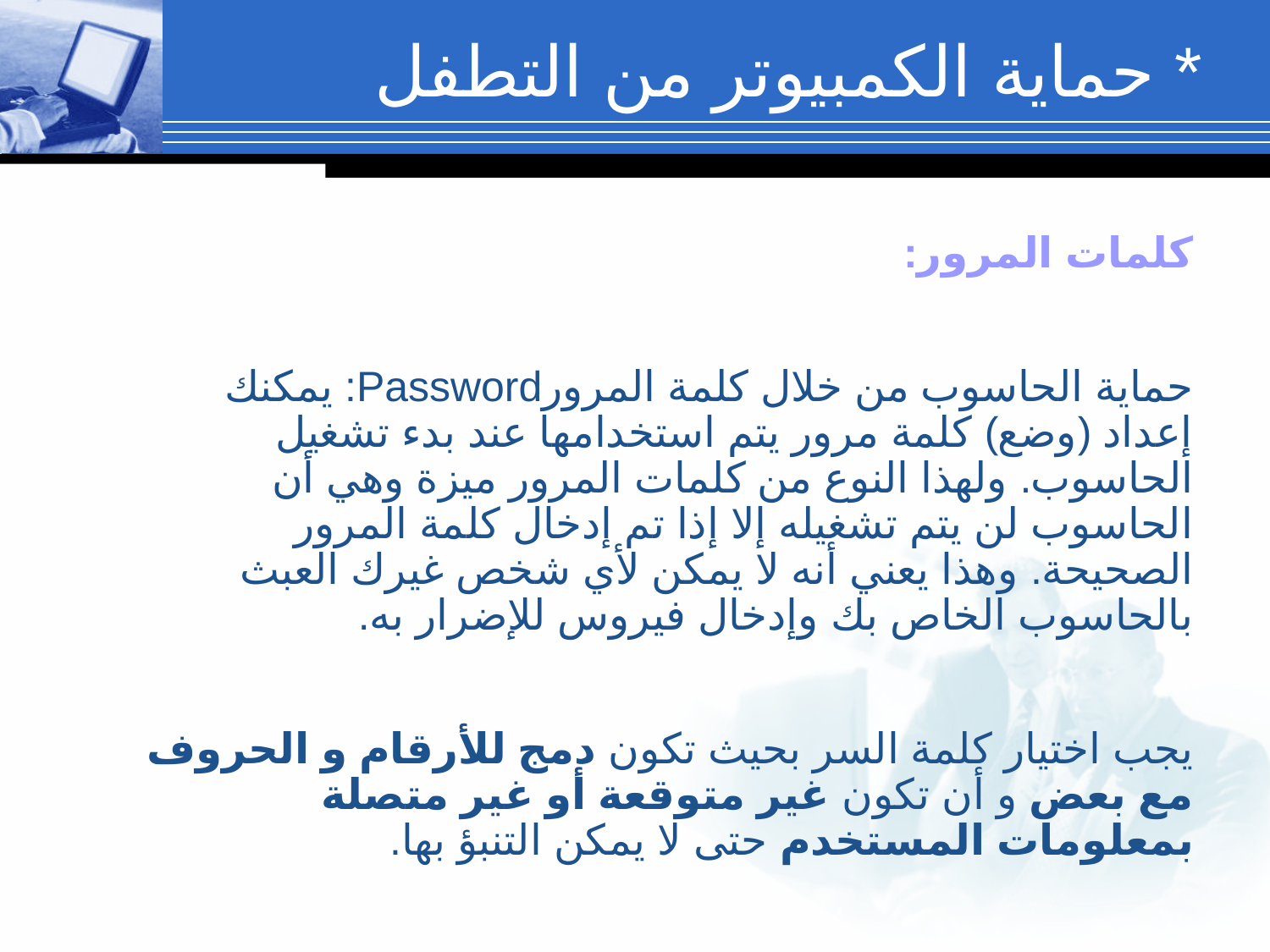

# * حماية الكمبيوتر من التطفل
كلمات المرور:

حماية الحاسوب من خلال كلمة المرورPassword: يمكنك إعداد (وضع) كلمة مرور يتم استخدامها عند بدء تشغيل الحاسوب. ولهذا النوع من كلمات المرور ميزة وهي أن الحاسوب لن يتم تشغيله إلا إذا تم إدخال كلمة المرور الصحيحة. وهذا يعني أنه لا يمكن لأي شخص غيرك العبث بالحاسوب الخاص بك وإدخال فيروس للإضرار به.

يجب اختيار كلمة السر بحيث تكون دمج للأرقام و الحروف مع بعض و أن تكون غير متوقعة أو غير متصلة بمعلومات المستخدم حتى لا يمكن التنبؤ بها.